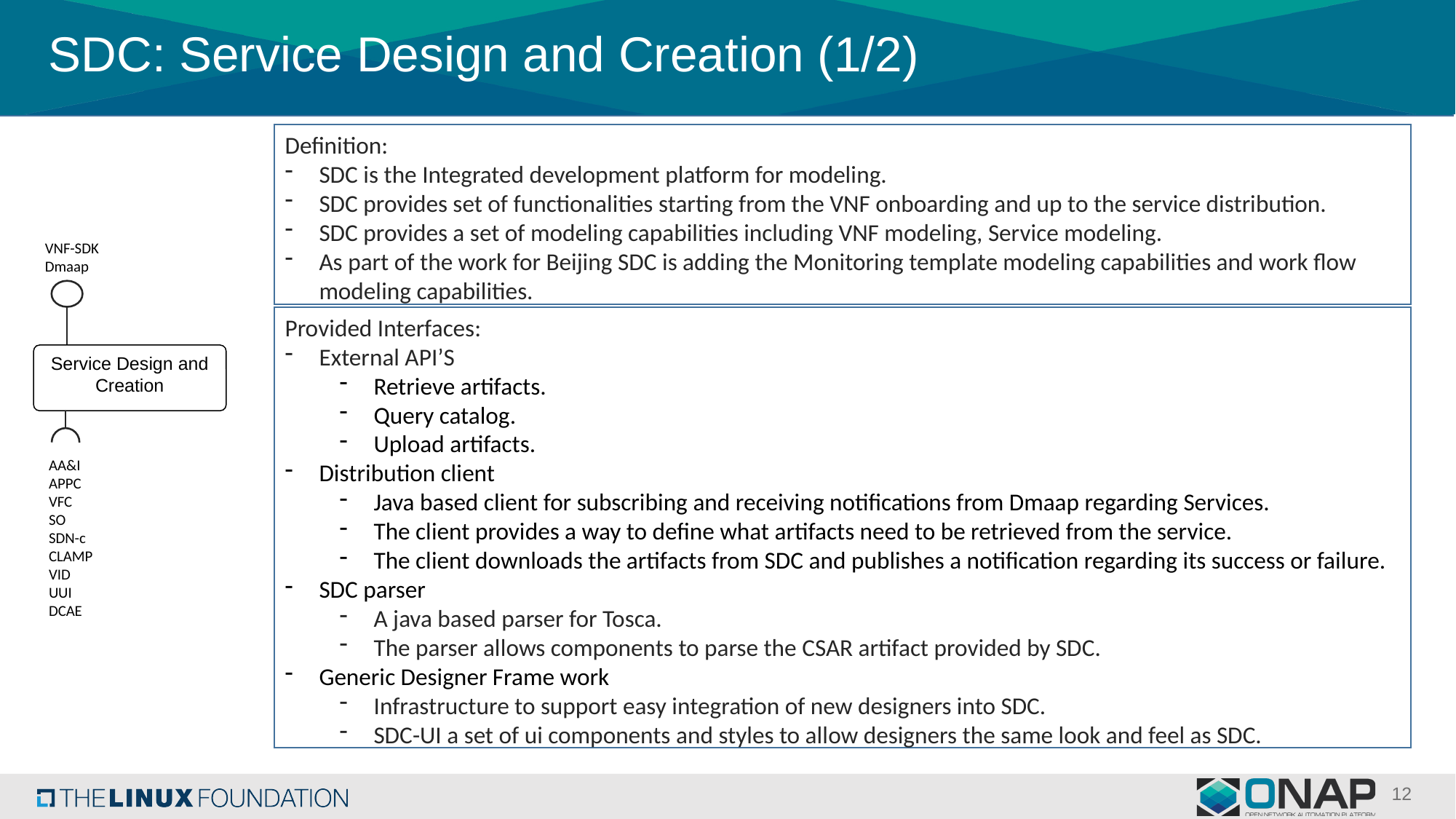

# SDC: Service Design and Creation (1/2)
Definition:
SDC is the Integrated development platform for modeling.
SDC provides set of functionalities starting from the VNF onboarding and up to the service distribution.
SDC provides a set of modeling capabilities including VNF modeling, Service modeling.
As part of the work for Beijing SDC is adding the Monitoring template modeling capabilities and work flow modeling capabilities.
VNF-SDK
Dmaap

Provided Interfaces:
External API’S
Retrieve artifacts.
Query catalog.
Upload artifacts.
Distribution client
Java based client for subscribing and receiving notifications from Dmaap regarding Services.
The client provides a way to define what artifacts need to be retrieved from the service.
The client downloads the artifacts from SDC and publishes a notification regarding its success or failure.
SDC parser
A java based parser for Tosca.
The parser allows components to parse the CSAR artifact provided by SDC.
Generic Designer Frame work
Infrastructure to support easy integration of new designers into SDC.
SDC-UI a set of ui components and styles to allow designers the same look and feel as SDC.

Service Design and Creation

AA&I
APPC
VFC
SO
SDN-c
CLAMP
VID
UUI
DCAE

12